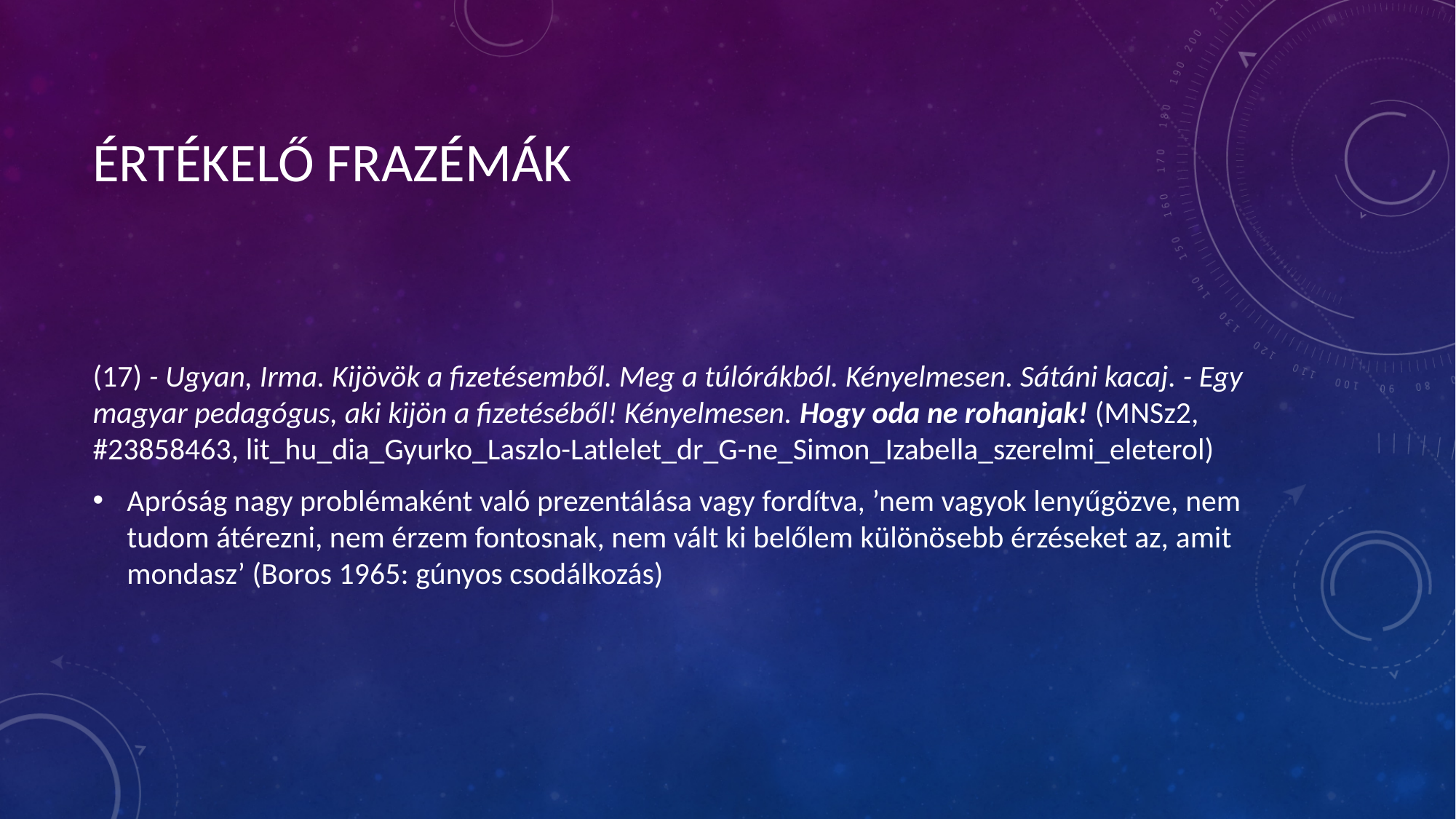

# Értékelő fRAZÉMÁK
(17) - Ugyan, Irma. Kijövök a fizetésemből. Meg a túlórákból. Kényelmesen. Sátáni kacaj. - Egy magyar pedagógus, aki kijön a fizetéséből! Kényelmesen. Hogy oda ne rohanjak! (MNSz2, #23858463, lit_hu_dia_Gyurko_Laszlo-Latlelet_dr_G-ne_Simon_Izabella_szerelmi_eleterol)
Apróság nagy problémaként való prezentálása vagy fordítva, ’nem vagyok lenyűgözve, nem tudom átérezni, nem érzem fontosnak, nem vált ki belőlem különösebb érzéseket az, amit mondasz’ (Boros 1965: gúnyos csodálkozás)